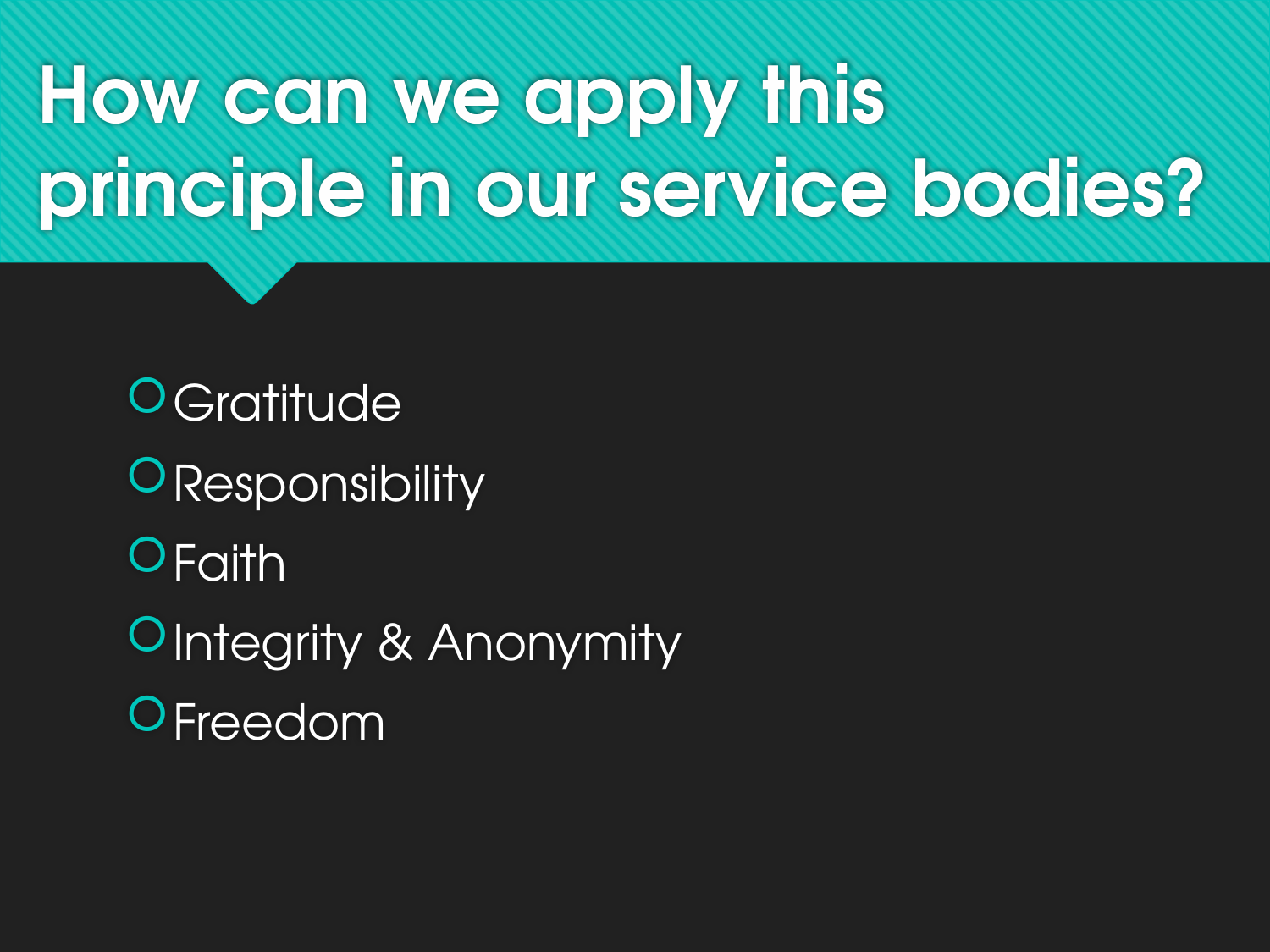

# How can we apply this principle in our service bodies?
Gratitude
Responsibility
Faith
Integrity & Anonymity
Freedom